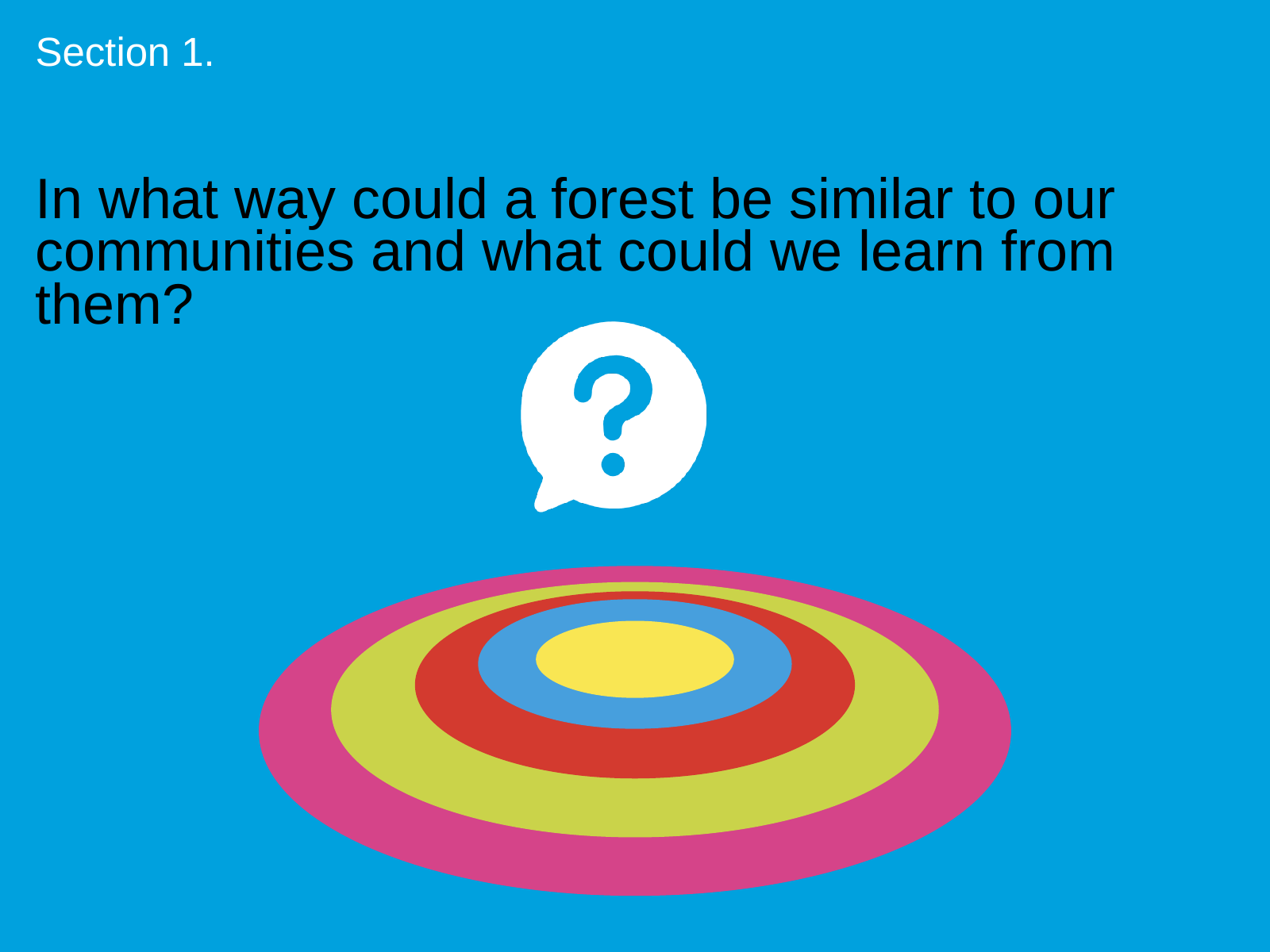

Section 1.
In what way could a forest be similar to our communities and what could we learn from them?